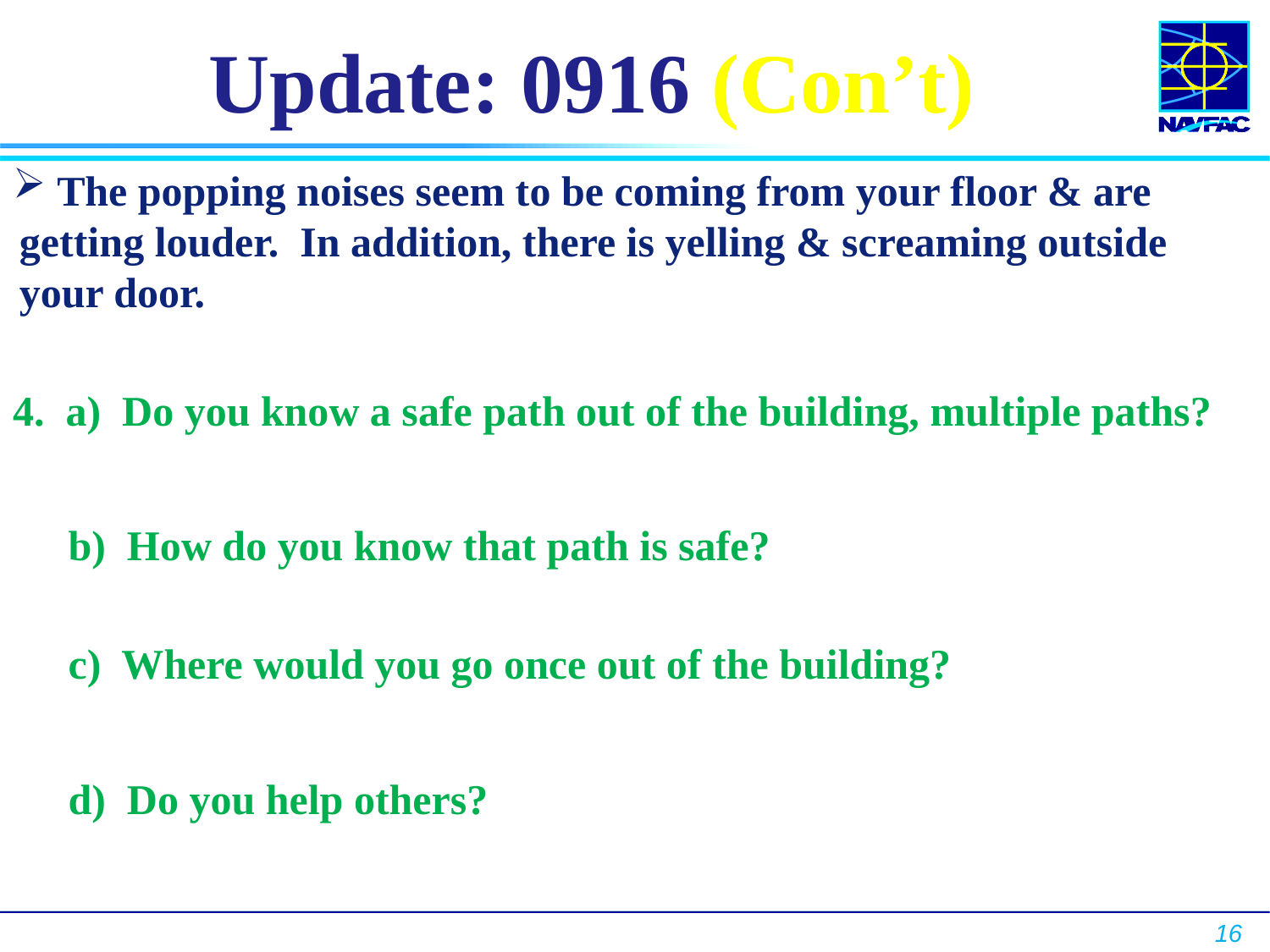

# Update: 0916 (Con’t)
 The popping noises seem to be coming from your floor & are getting louder.  In addition, there is yelling & screaming outside your door.

4.  a)  Do you know a safe path out of the building, multiple paths?

b)  How do you know that path is safe?

c)  Where would you go once out of the building?

d)  Do you help others?